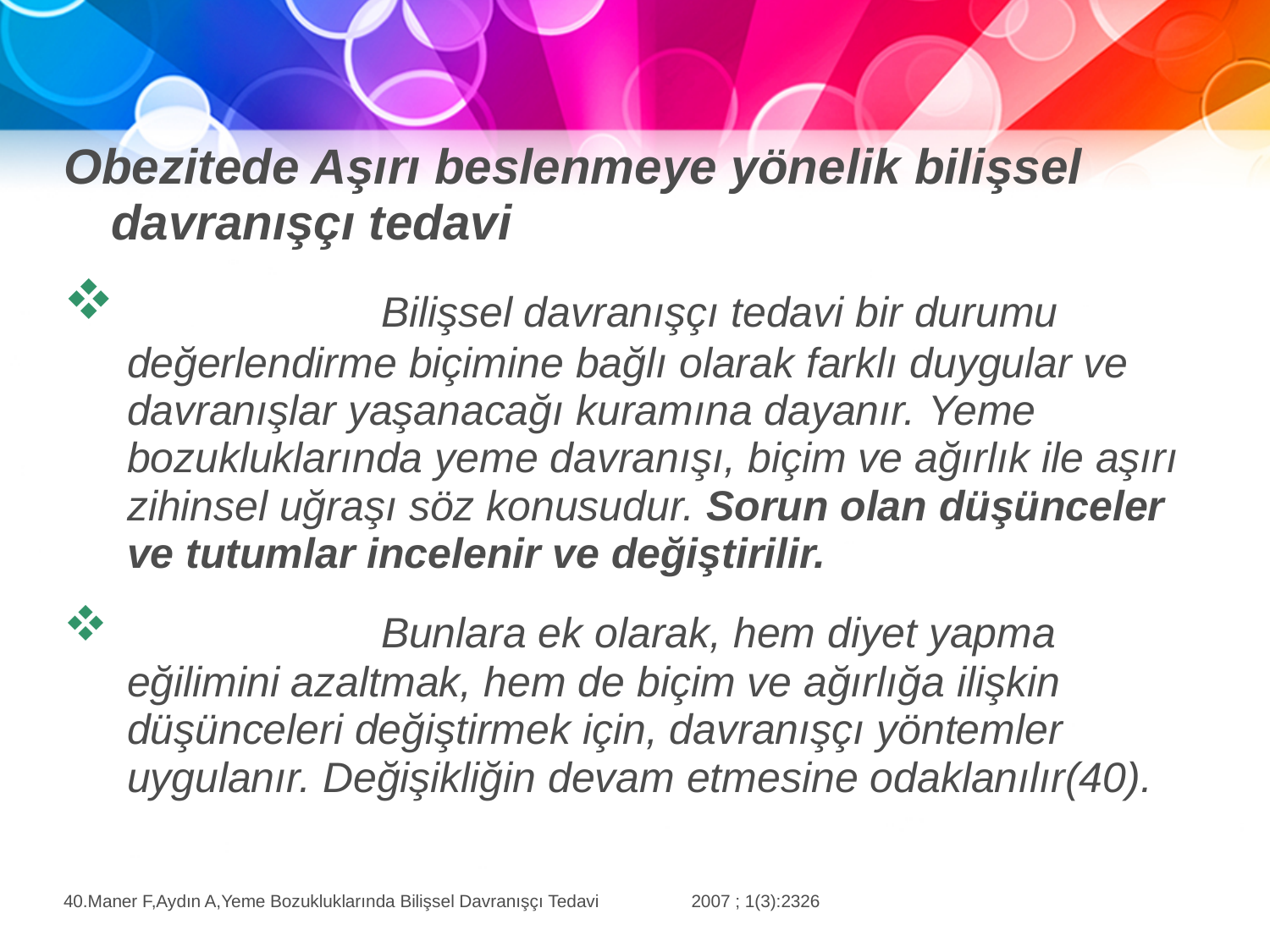

Obezitede Aşırı beslenmeye yönelik bilişsel davranışçı tedavi
		Bilişsel davranışçı tedavi bir durumu değerlendirme biçimine bağlı olarak farklı duygular ve davranışlar yaşanacağı kuramına dayanır. Yeme bozukluklarında yeme davranışı, biçim ve ağırlık ile aşırı zihinsel uğraşı söz konusudur. Sorun olan düşünceler ve tutumlar incelenir ve değiştirilir.
		Bunlara ek olarak, hem diyet yapma eğilimini azaltmak, hem de biçim ve ağırlığa ilişkin düşünceleri değiştirmek için, davranışçı yöntemler uygulanır. Değişikliğin devam etmesine odaklanılır(40).

40.Maner F,Aydın A,Yeme Bozukluklarında Bilişsel Davranışçı Tedavi                   2007 ; 1(3):2326